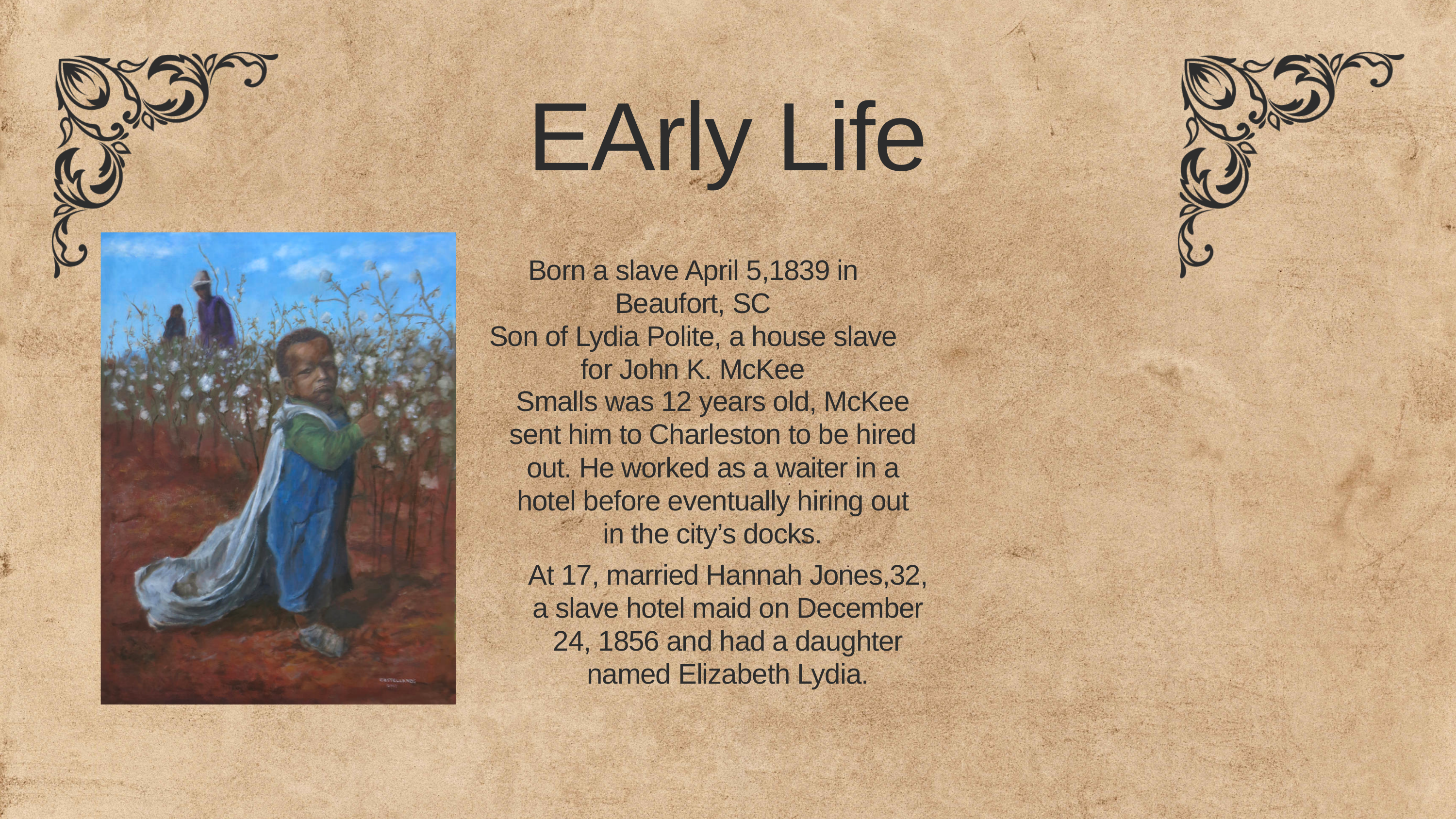

EArly Life

Born a slave April 5,1839 in Beaufort, SC
Son of Lydia Polite, a house slave for John K. McKee
Smalls was 12 years old, McKee sent him to Charleston to be hired out. He worked as a waiter in a hotel before eventually hiring out in the city’s docks.

At 17, married Hannah Jones,32, a slave hotel maid on December 24, 1856 and had a daughter named Elizabeth Lydia.